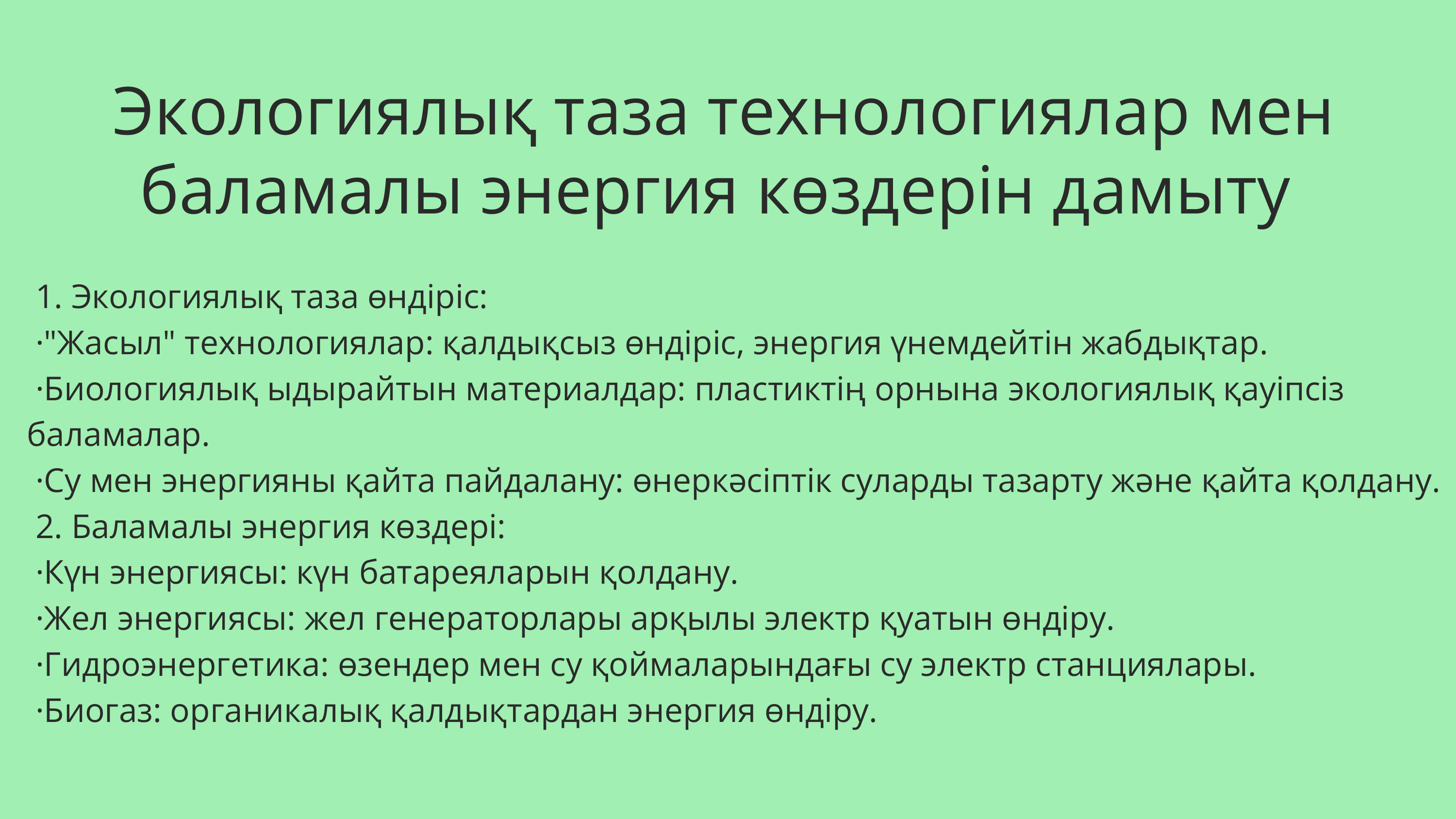

Экологиялық таза технологиялар мен баламалы энергия көздерін дамыту

 1. Экологиялық таза өндіріс:
 ·"Жасыл" технологиялар: қалдықсыз өндіріс, энергия үнемдейтін жабдықтар.
 ·Биологиялық ыдырайтын материалдар: пластиктің орнына экологиялық қауіпсіз баламалар.
 ·Су мен энергияны қайта пайдалану: өнеркәсіптік суларды тазарту және қайта қолдану.
 2. Баламалы энергия көздері:
 ·Күн энергиясы: күн батареяларын қолдану.
 ·Жел энергиясы: жел генераторлары арқылы электр қуатын өндіру.
 ·Гидроэнергетика: өзендер мен су қоймаларындағы су электр станциялары.
 ·Биогаз: органикалық қалдықтардан энергия өндіру.